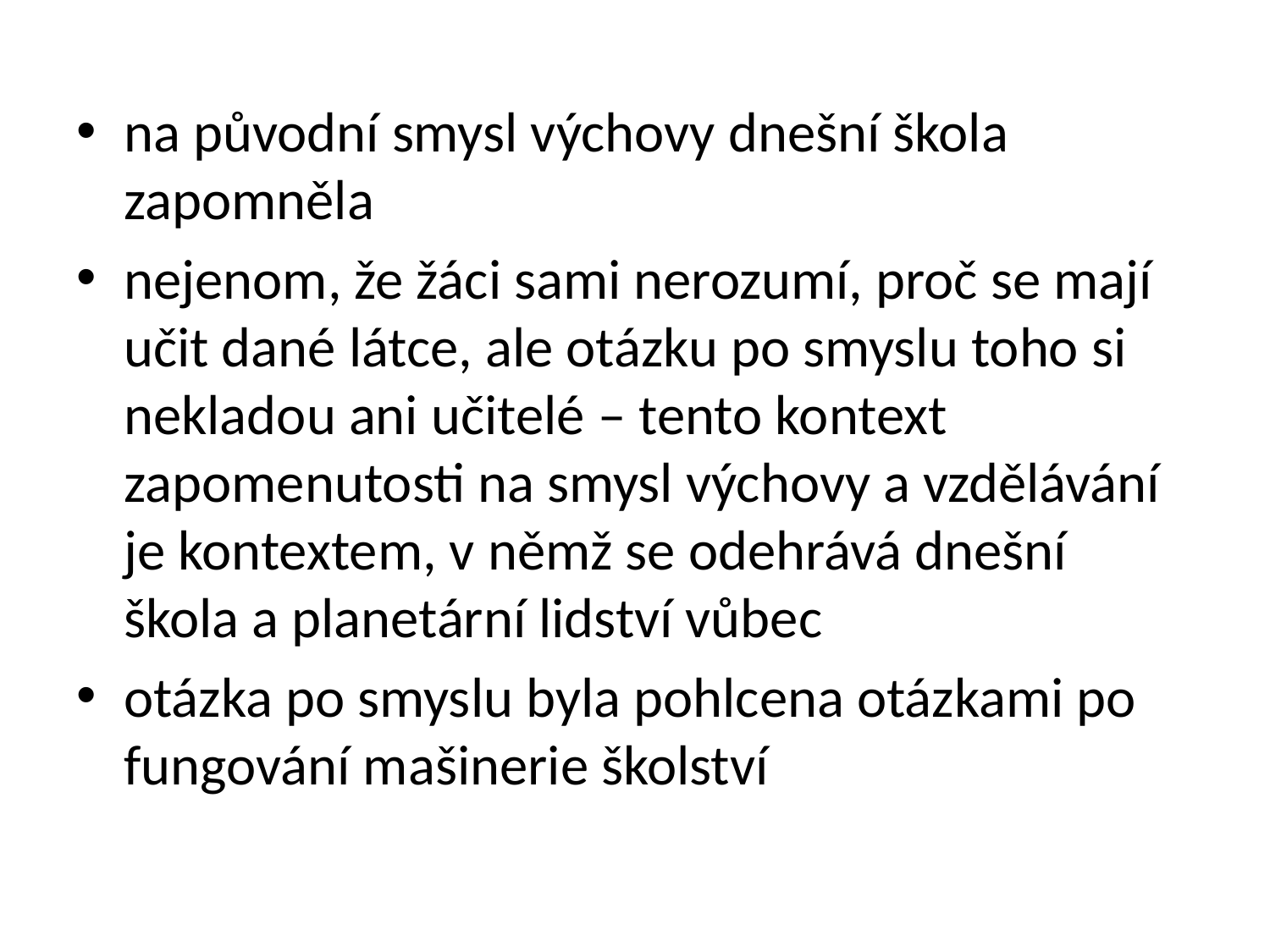

na původní smysl výchovy dnešní škola zapomněla
nejenom, že žáci sami nerozumí, proč se mají učit dané látce, ale otázku po smyslu toho si nekladou ani učitelé – tento kontext zapomenutosti na smysl výchovy a vzdělávání je kontextem, v němž se odehrává dnešní škola a planetární lidství vůbec
otázka po smyslu byla pohlcena otázkami po fungování mašinerie školství